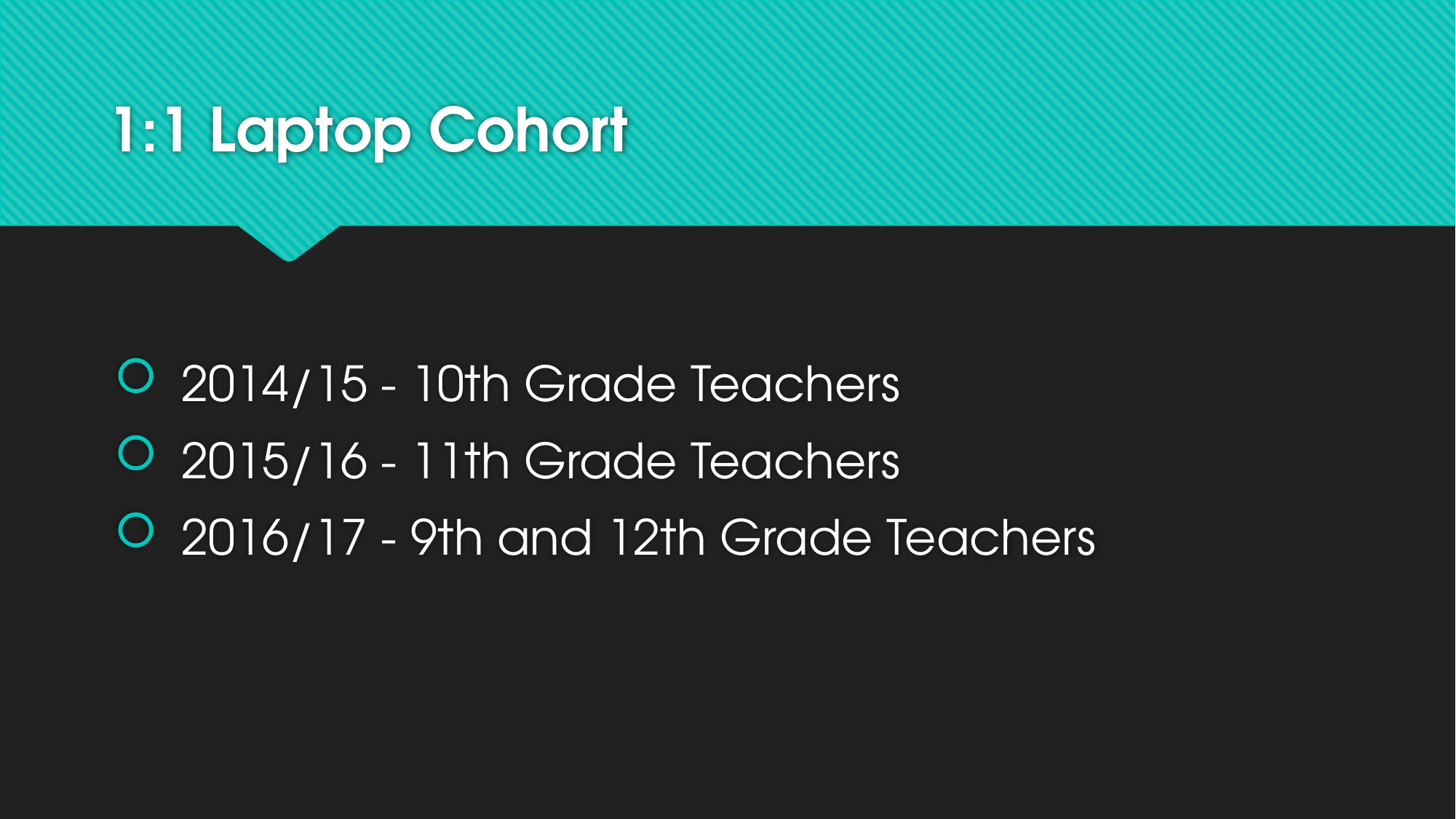

# 1:1 Laptop Cohort
2014/15 - 10th Grade Teachers
2015/16 - 11th Grade Teachers
2016/17 - 9th and 12th Grade Teachers